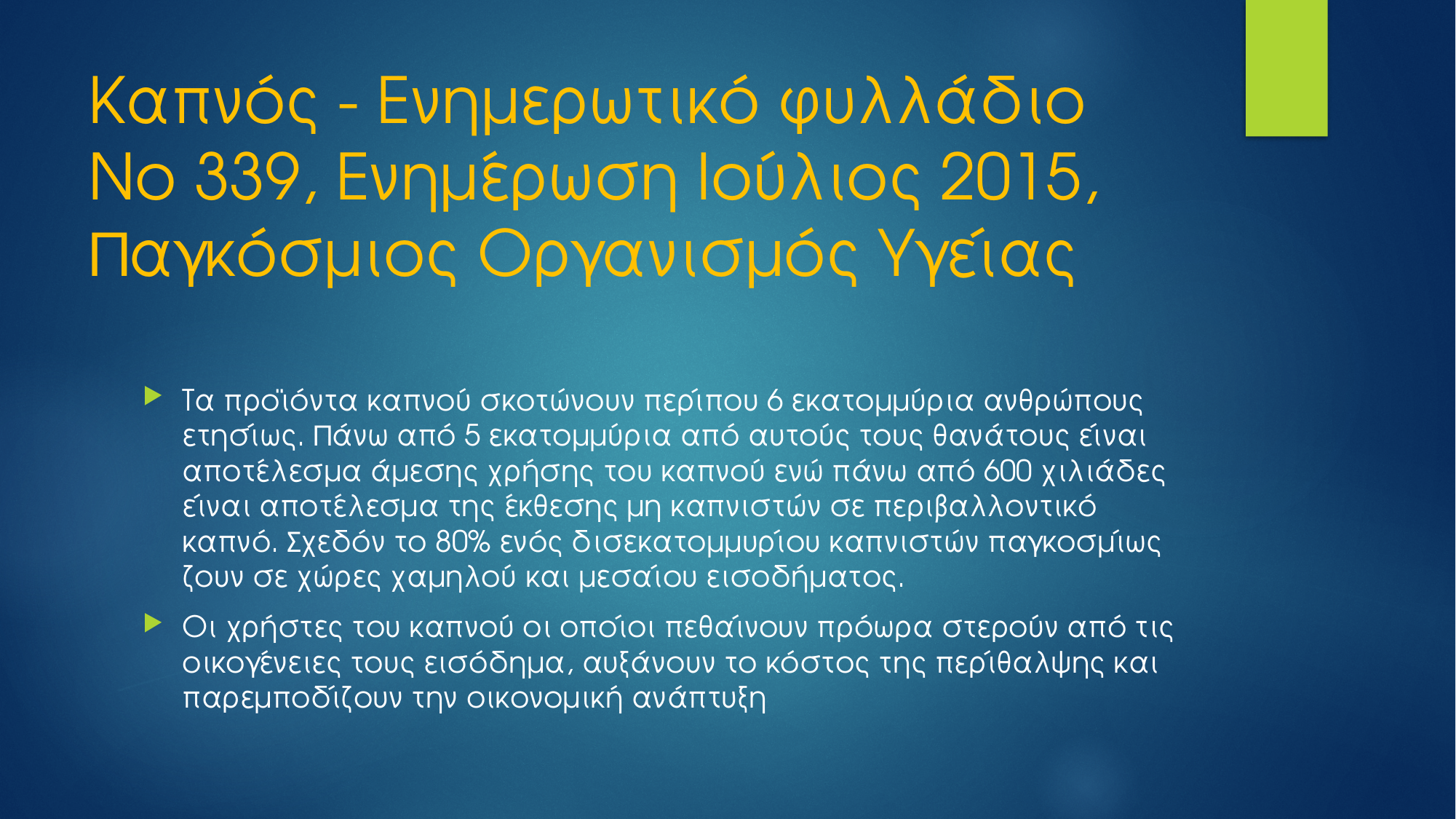

# Καπνός - Ενημερωτικό φυλλάδιο Νο 339, Ενημέρωση Ιούλιος 2015, Παγκόσμιος Οργανισμός Υγείας
Τα προϊόντα καπνού σκοτώνουν περίπου 6 εκατομμύρια ανθρώπους ετησίως. Πάνω από 5 εκατομμύρια από αυτούς τους θανάτους είναι αποτέλεσμα άμεσης χρήσης του καπνού ενώ πάνω από 600 χιλιάδες είναι αποτέλεσμα της έκθεσης μη καπνιστών σε περιβαλλοντικό  καπνό. Σχεδόν το 80% ενός δισεκατομμυρίου καπνιστών παγκοσμίως ζουν σε χώρες χαμηλού και μεσαίου εισοδήματος.
Οι χρήστες του καπνού οι οποίοι πεθαίνουν πρόωρα στερούν από τις οικογένειες τους εισόδημα, αυξάνουν το κόστος της περίθαλψης και παρεμποδίζουν την οικονομική ανάπτυξη